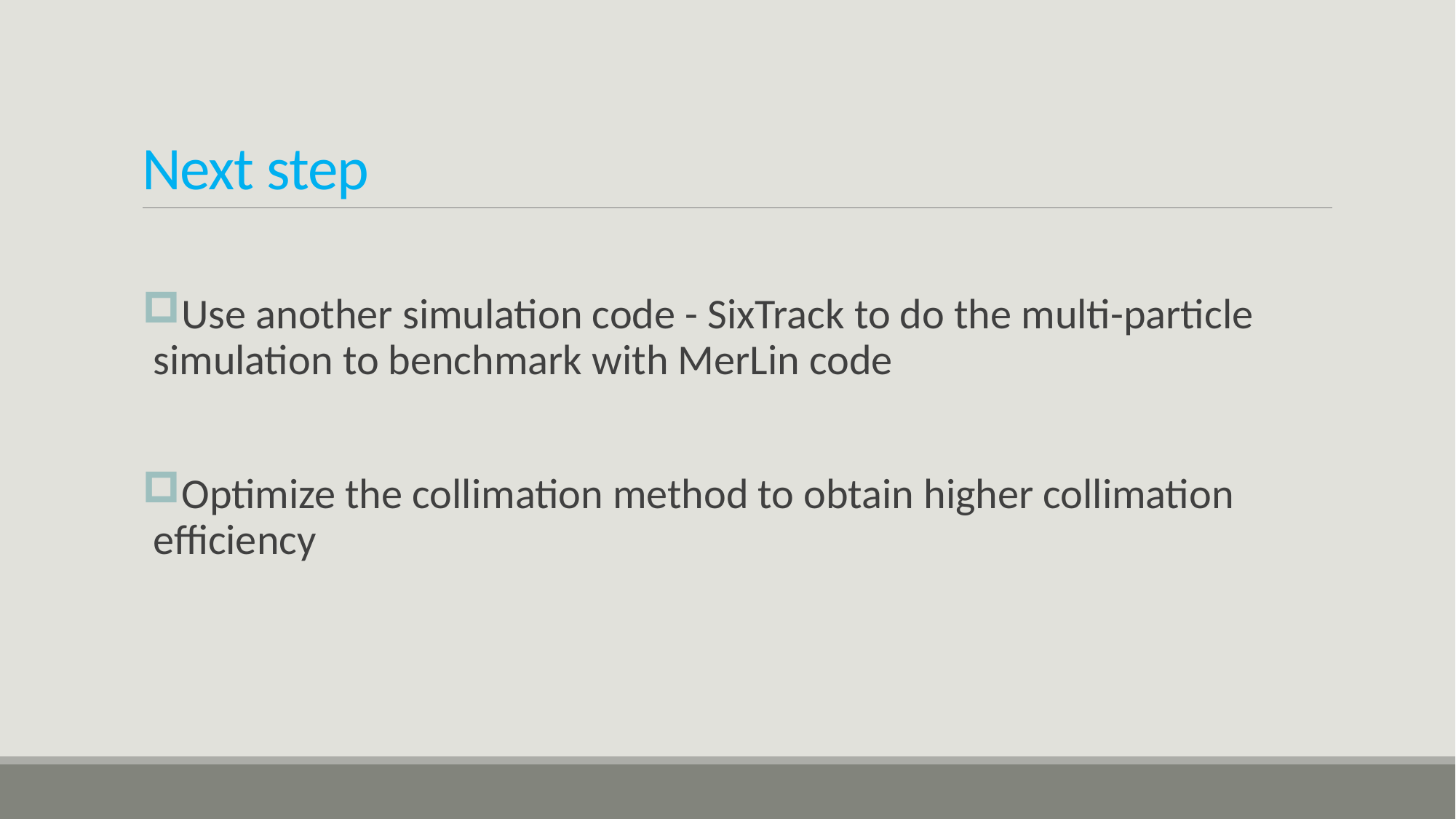

# Next step
Use another simulation code - SixTrack to do the multi-particle simulation to benchmark with MerLin code

Optimize the collimation method to obtain higher collimation efficiency